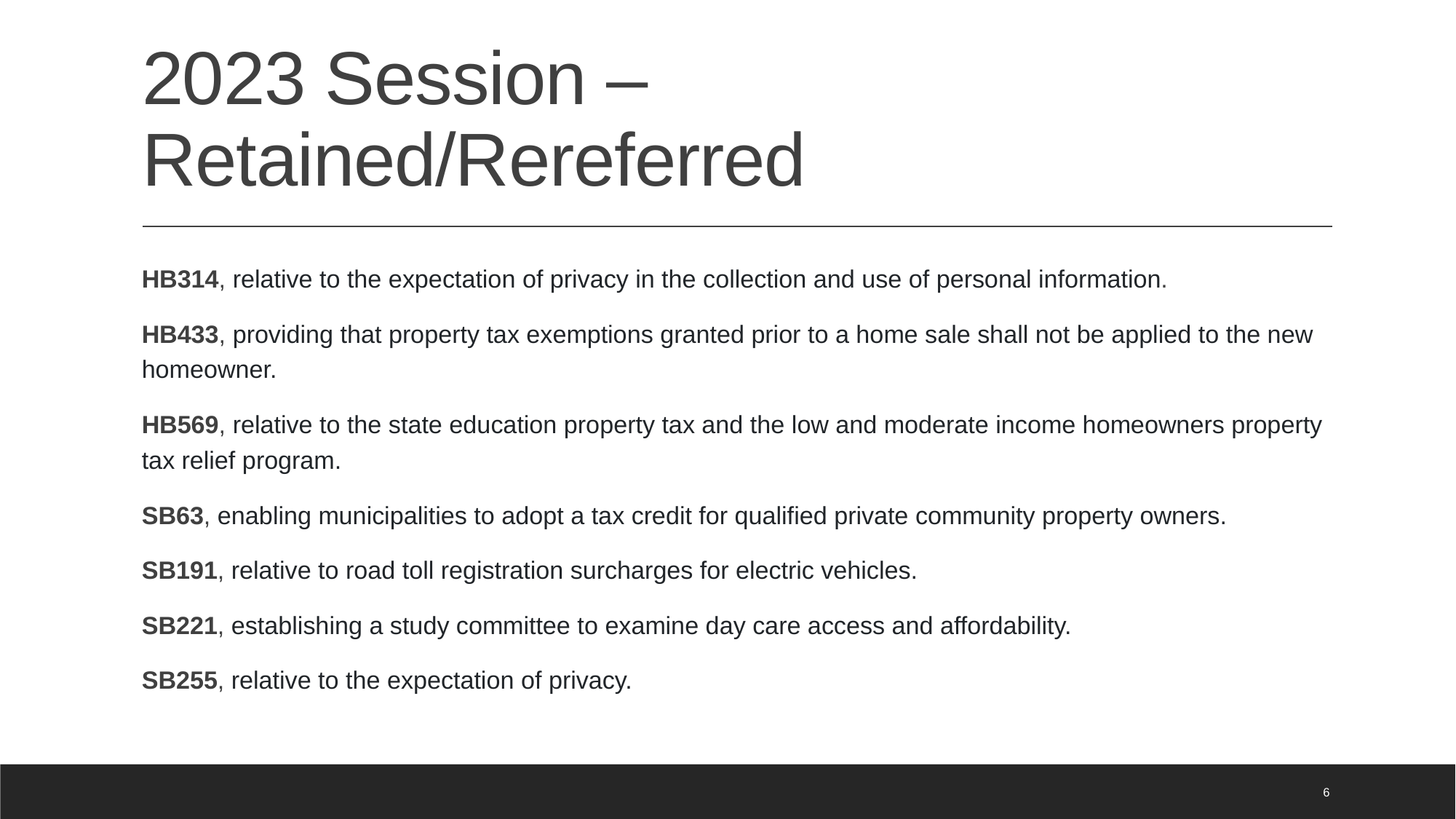

# 2023 Session – Retained/Rereferred
HB314, relative to the expectation of privacy in the collection and use of personal information.
HB433, providing that property tax exemptions granted prior to a home sale shall not be applied to the new homeowner.
HB569, relative to the state education property tax and the low and moderate income homeowners property tax relief program.
SB63, enabling municipalities to adopt a tax credit for qualified private community property owners.
SB191, relative to road toll registration surcharges for electric vehicles.
SB221, establishing a study committee to examine day care access and affordability.
SB255, relative to the expectation of privacy.
6